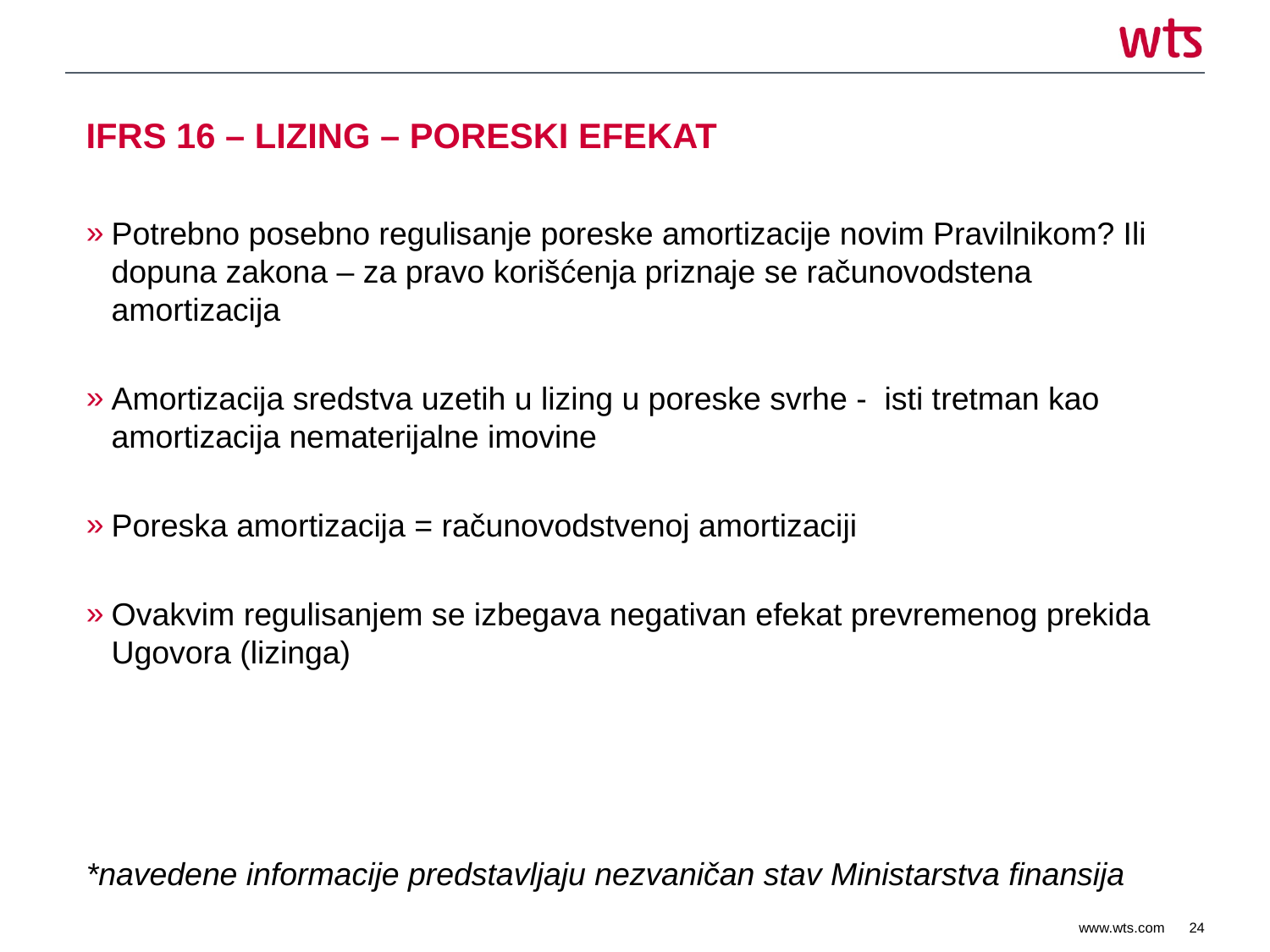

IFRS 16 – LIZING – PORESKI EFEKAT

Potrebno posebno regulisanje poreske amortizacije novim Pravilnikom? Ili dopuna zakona – za pravo korišćenja priznaje se računovodstena amortizacija

Amortizacija sredstva uzetih u lizing u poreske svrhe -  isti tretman kao amortizacija nematerijalne imovine

Poreska amortizacija = računovodstvenoj amortizaciji

Ovakvim regulisanjem se izbegava negativan efekat prevremenog prekida Ugovora (lizinga)

*navedene informacije predstavljaju nezvaničan stav Ministarstva finansija

24
www.wts.com